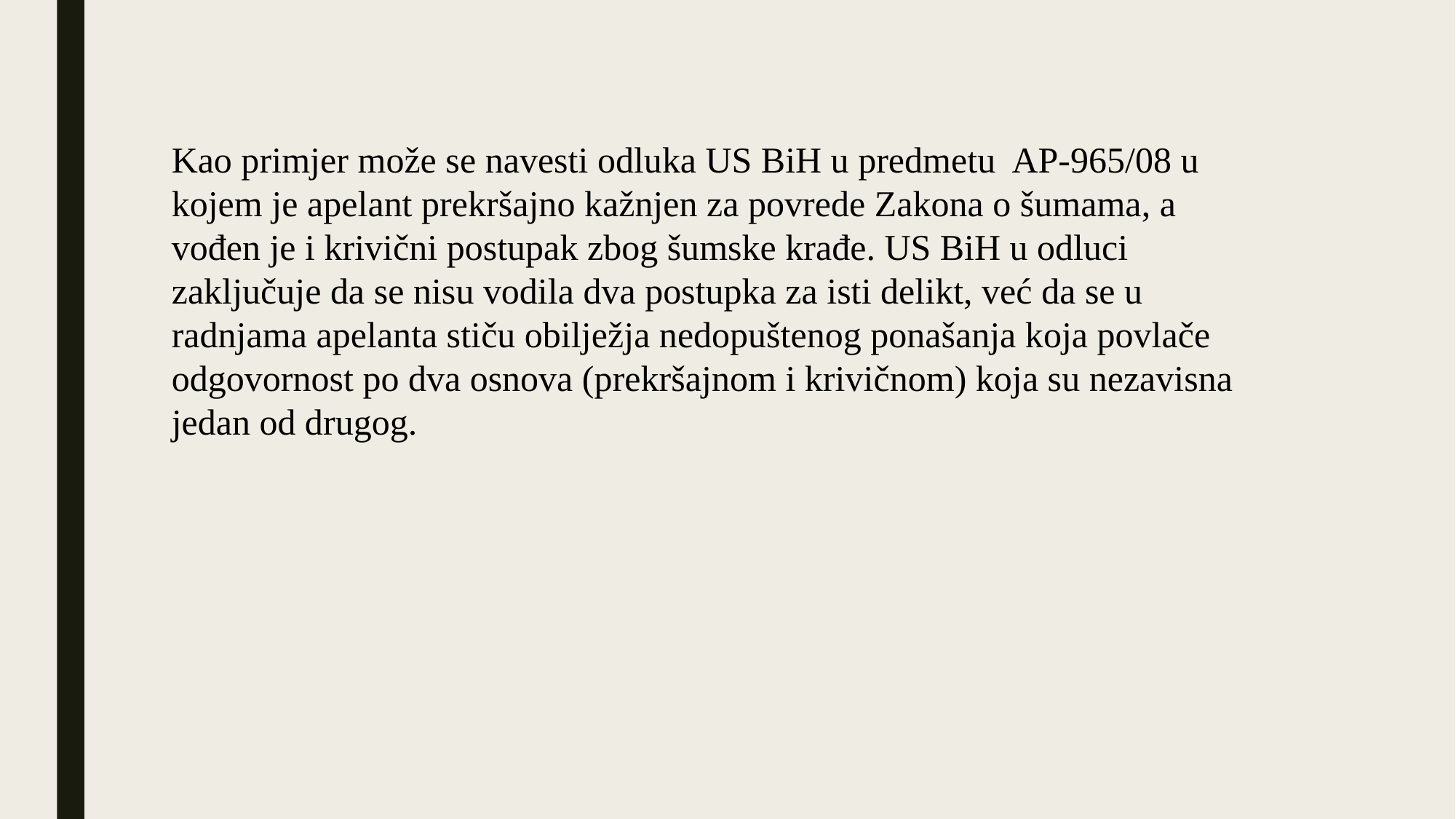

Kao primjer može se navesti odluka US BiH u predmetu  AP-965/08 u kojem je apelant prekršajno kažnjen za povrede Zakona o šumama, a vođen je i krivični postupak zbog šumske krađe. US BiH u odluci zaključuje da se nisu vodila dva postupka za isti delikt, već da se u radnjama apelanta stiču obilježja nedopuštenog ponašanja koja povlače odgovornost po dva osnova (prekršajnom i krivičnom) koja su nezavisna jedan od drugog.